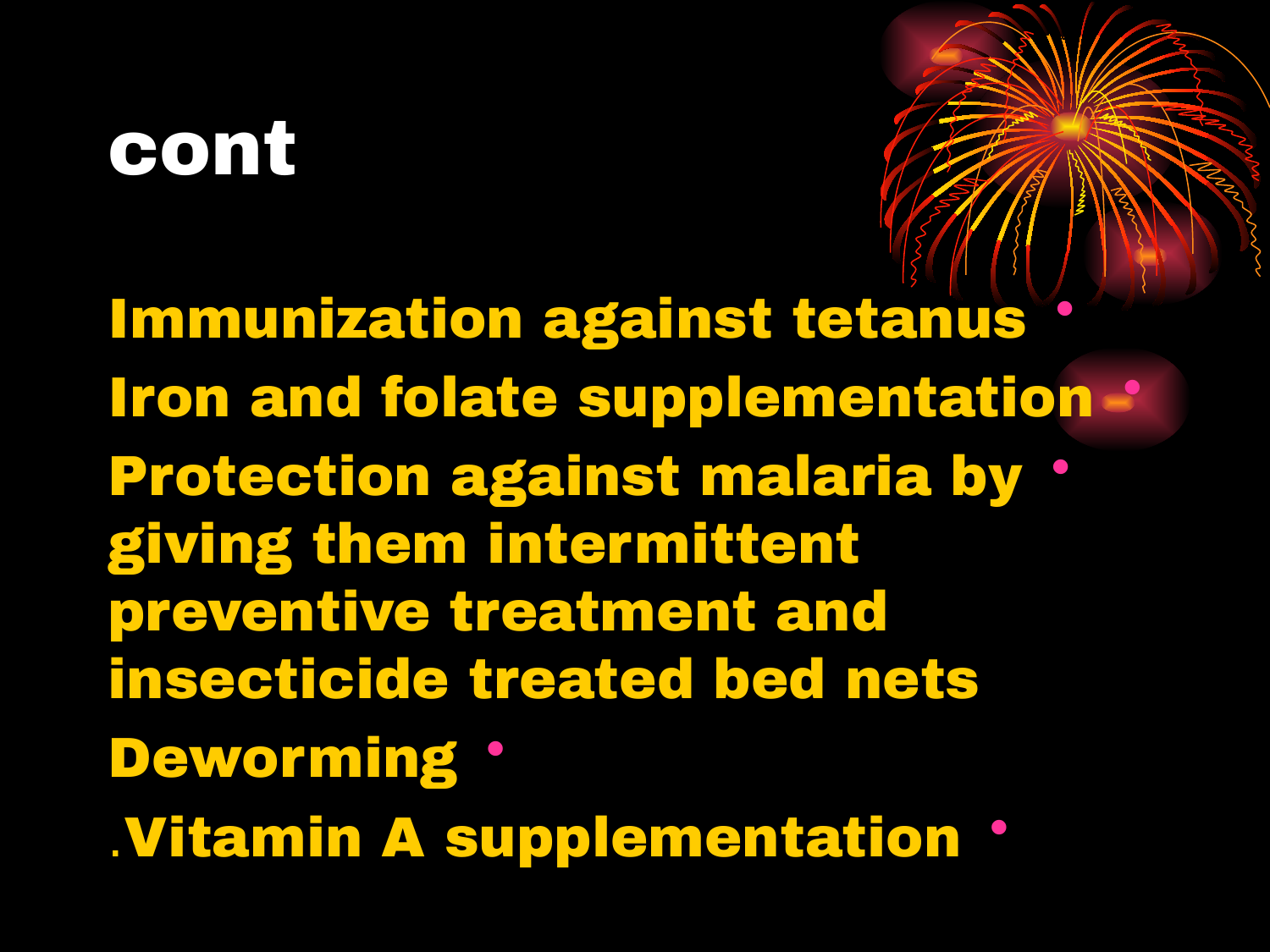

# cont
Immunization against tetanus
Iron and folate supplementation
Protection against malaria by giving them intermittent preventive treatment and insecticide treated bed nets
Deworming
Vitamin A supplementation.